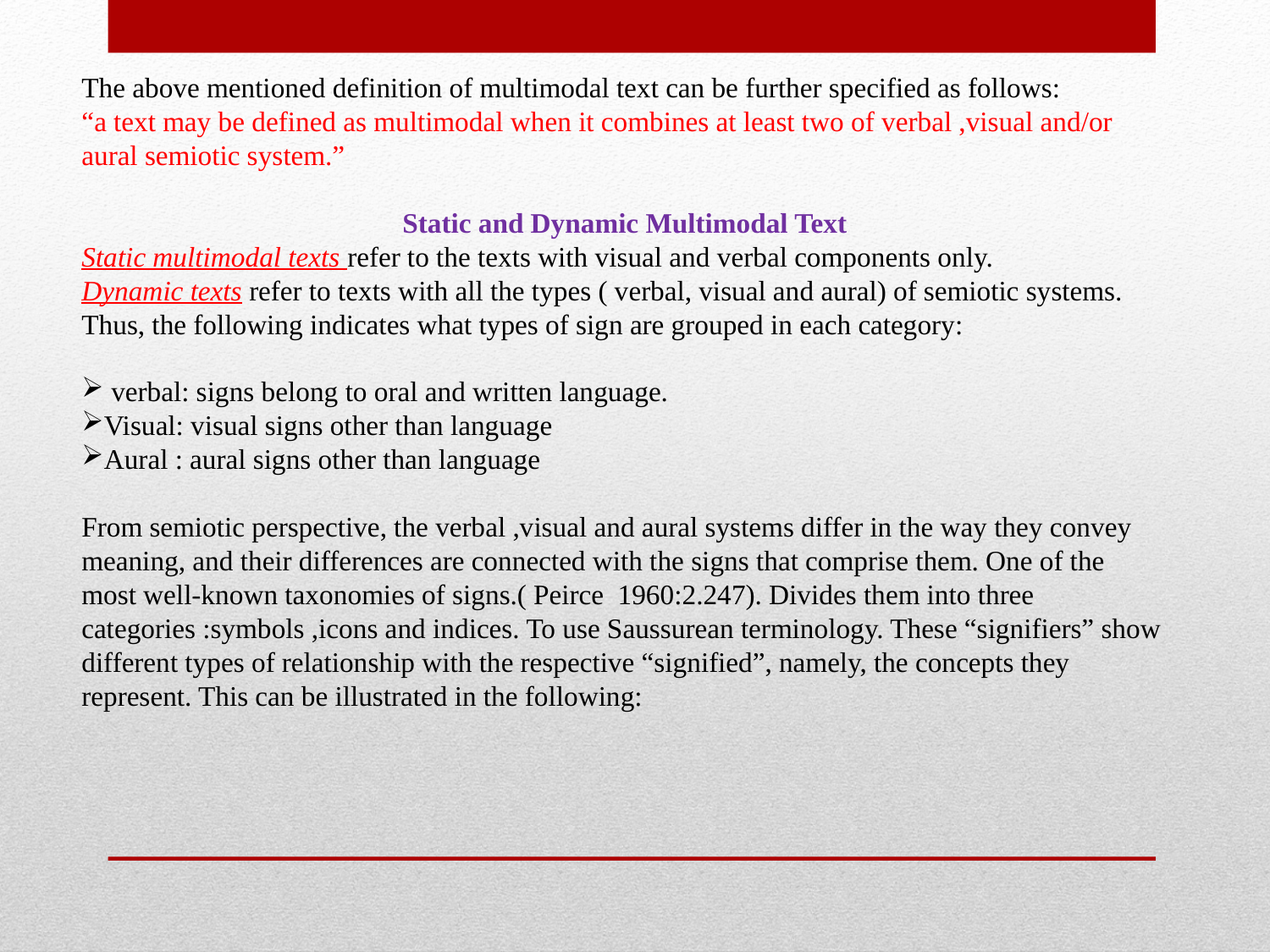

The above mentioned definition of multimodal text can be further specified as follows:
“a text may be defined as multimodal when it combines at least two of verbal ,visual and/or aural semiotic system.”

Static and Dynamic Multimodal Text
Static multimodal texts refer to the texts with visual and verbal components only.
Dynamic texts refer to texts with all the types ( verbal, visual and aural) of semiotic systems. Thus, the following indicates what types of sign are grouped in each category:

 verbal: signs belong to oral and written language.
Visual: visual signs other than language
Aural : aural signs other than language

From semiotic perspective, the verbal ,visual and aural systems differ in the way they convey meaning, and their differences are connected with the signs that comprise them. One of the most well-known taxonomies of signs.( Peirce  1960:2.247). Divides them into three categories :symbols ,icons and indices. To use Saussurean terminology. These “signifiers” show different types of relationship with the respective “signified”, namely, the concepts they represent. This can be illustrated in the following: